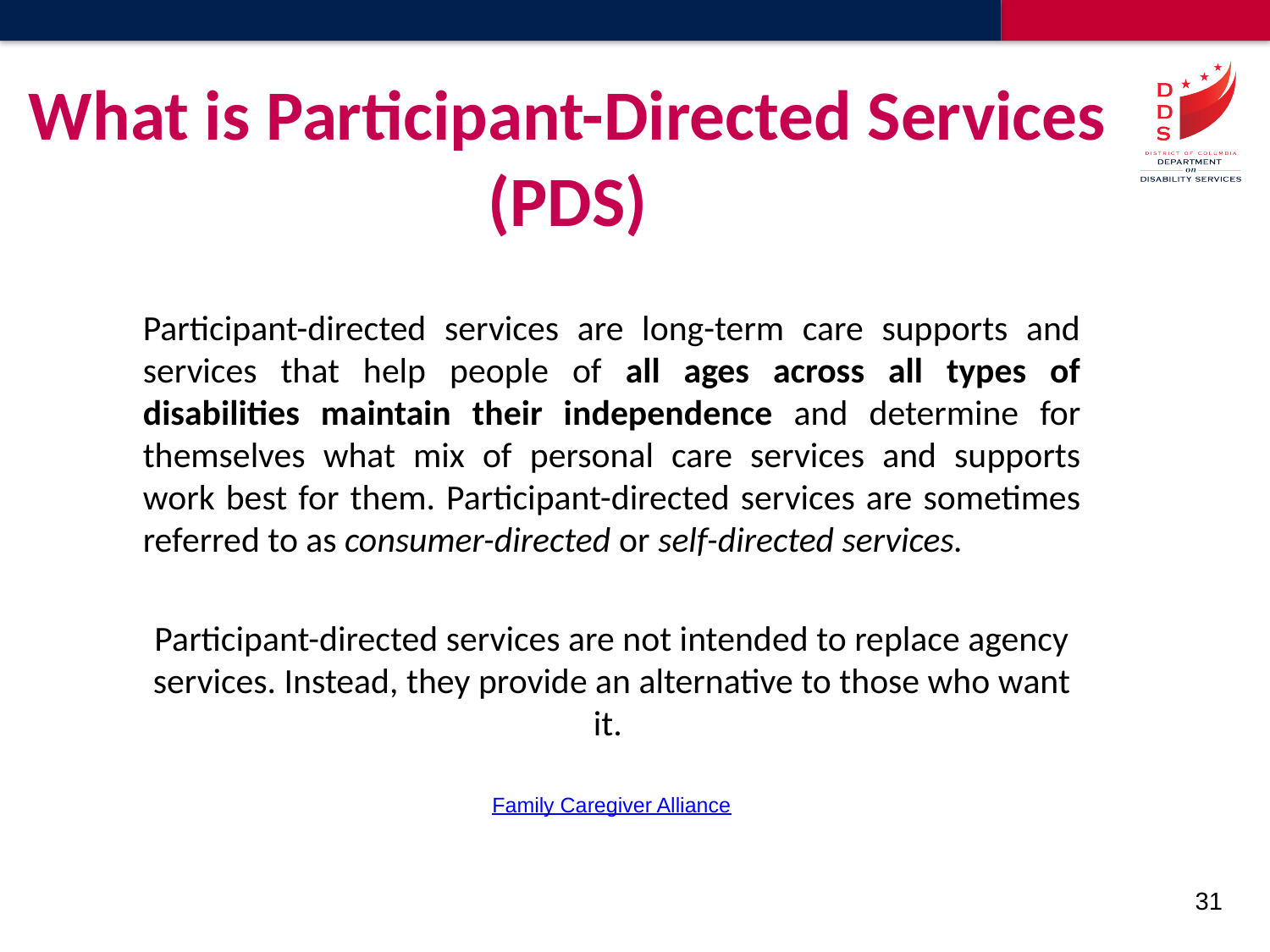

# What is Participant-Directed Services (PDS)
Participant-directed services are long-term care supports and services that help people of all ages across all types of disabilities maintain their independence and determine for themselves what mix of personal care services and supports work best for them. Participant-directed services are sometimes referred to as consumer-directed or self-directed services.

Participant-directed services are not intended to replace agency services. Instead, they provide an alternative to those who want it.

Family Caregiver Alliance
31